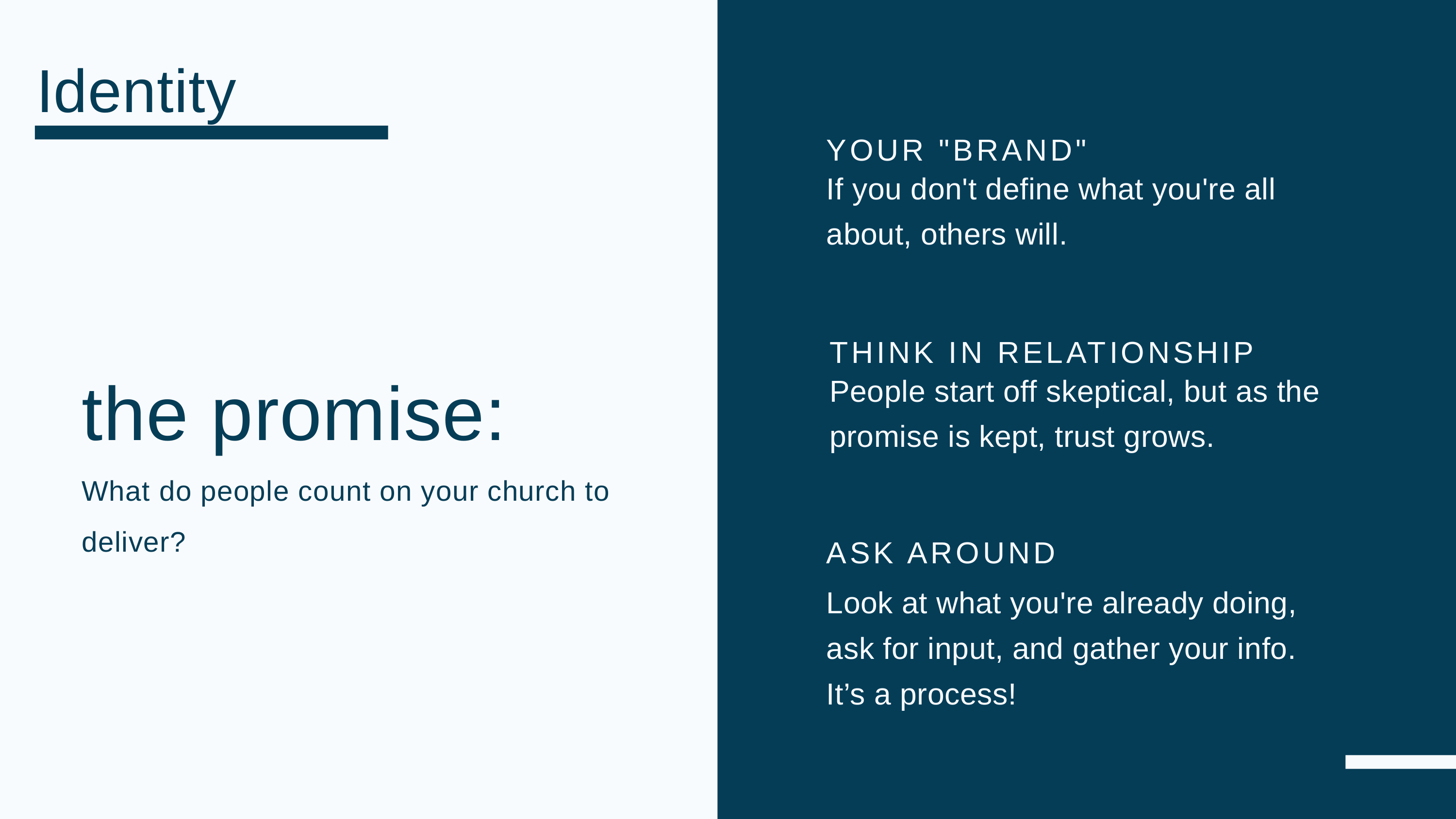

Identity
YOUR "BRAND"
If you don't define what you're all about, others will.

THINK IN RELATIONSHIP
People start off skeptical, but as the promise is kept, trust grows.
the promise:
What do people count on your church to deliver?
ASK AROUND
Look at what you're already doing, ask for input, and gather your info. It’s a process!